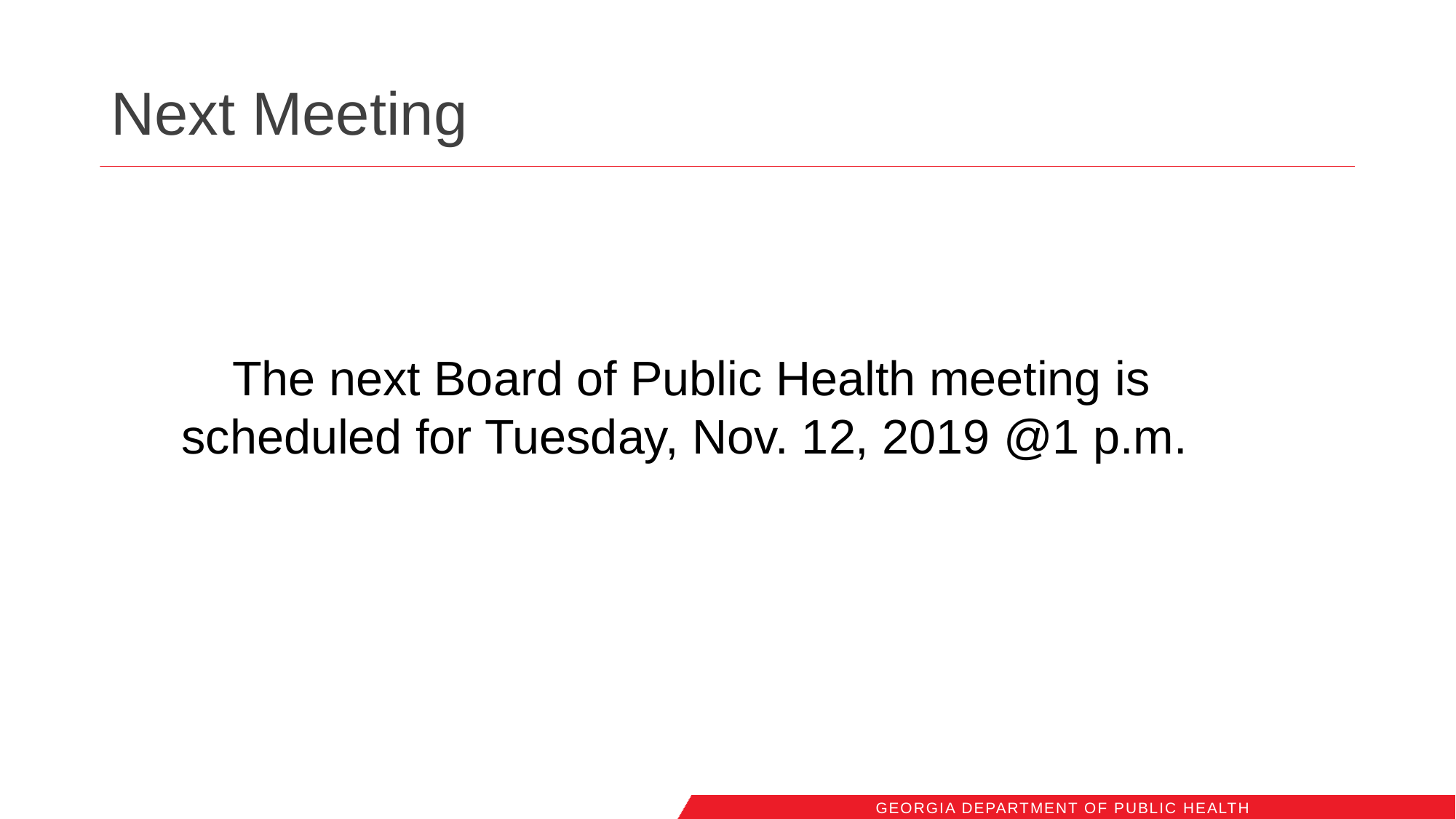

# Next Meeting

The next Board of Public Health meeting is scheduled for Tuesday, Nov. 12, 2019 @1 p.m.